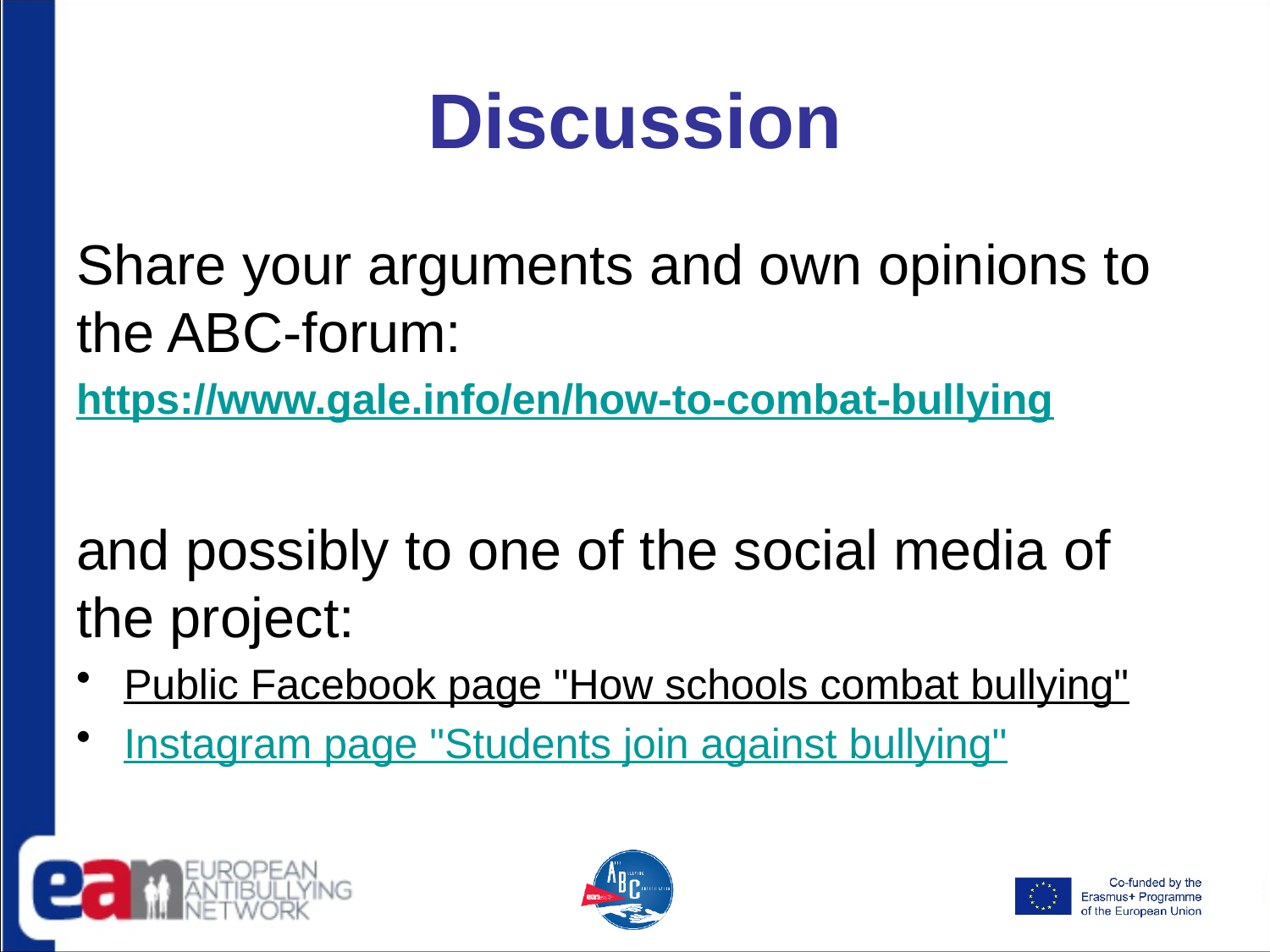

# Discussion
Share your arguments and own opinions to the ABC-forum:
https://www.gale.info/en/how-to-combat-bullying

and possibly to one of the social media of the project:
Public Facebook page "How schools combat bullying"
Instagram page "Students join against bullying"